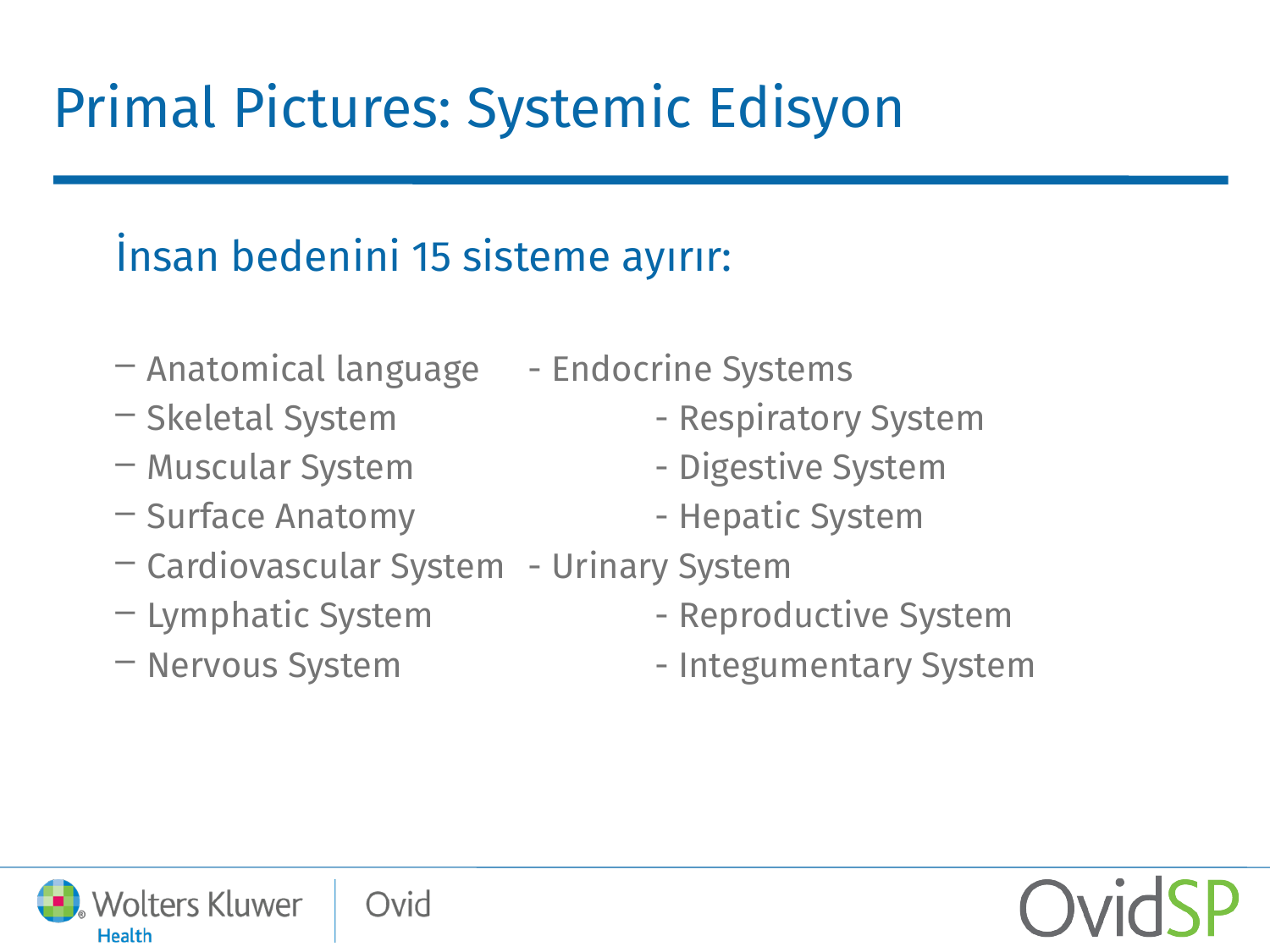

# Primal Pictures: Systemic Edisyon
	İnsan bedenini 15 sisteme ayırır:

Anatomical language	- Endocrine Systems
Skeletal System 		- Respiratory System
Muscular System		- Digestive System
Surface Anatomy		- Hepatic System
Cardiovascular System	- Urinary System
Lymphatic System		- Reproductive System
Nervous System		- Integumentary System